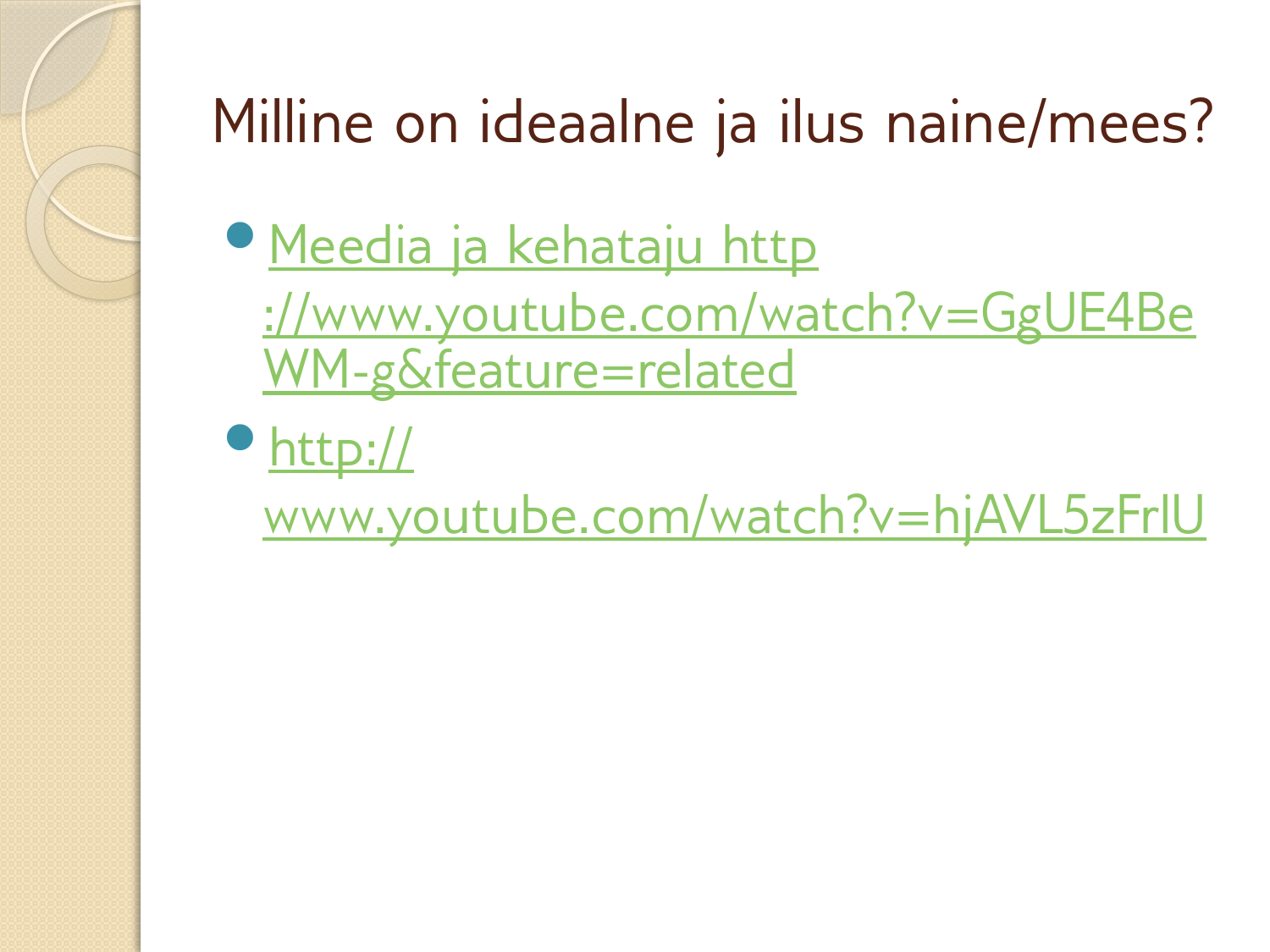

# Milline on ideaalne ja ilus naine/mees?
Meedia ja kehataju http://www.youtube.com/watch?v=GgUE4BeWM-g&feature=related
http://www.youtube.com/watch?v=hjAVL5zFrlU